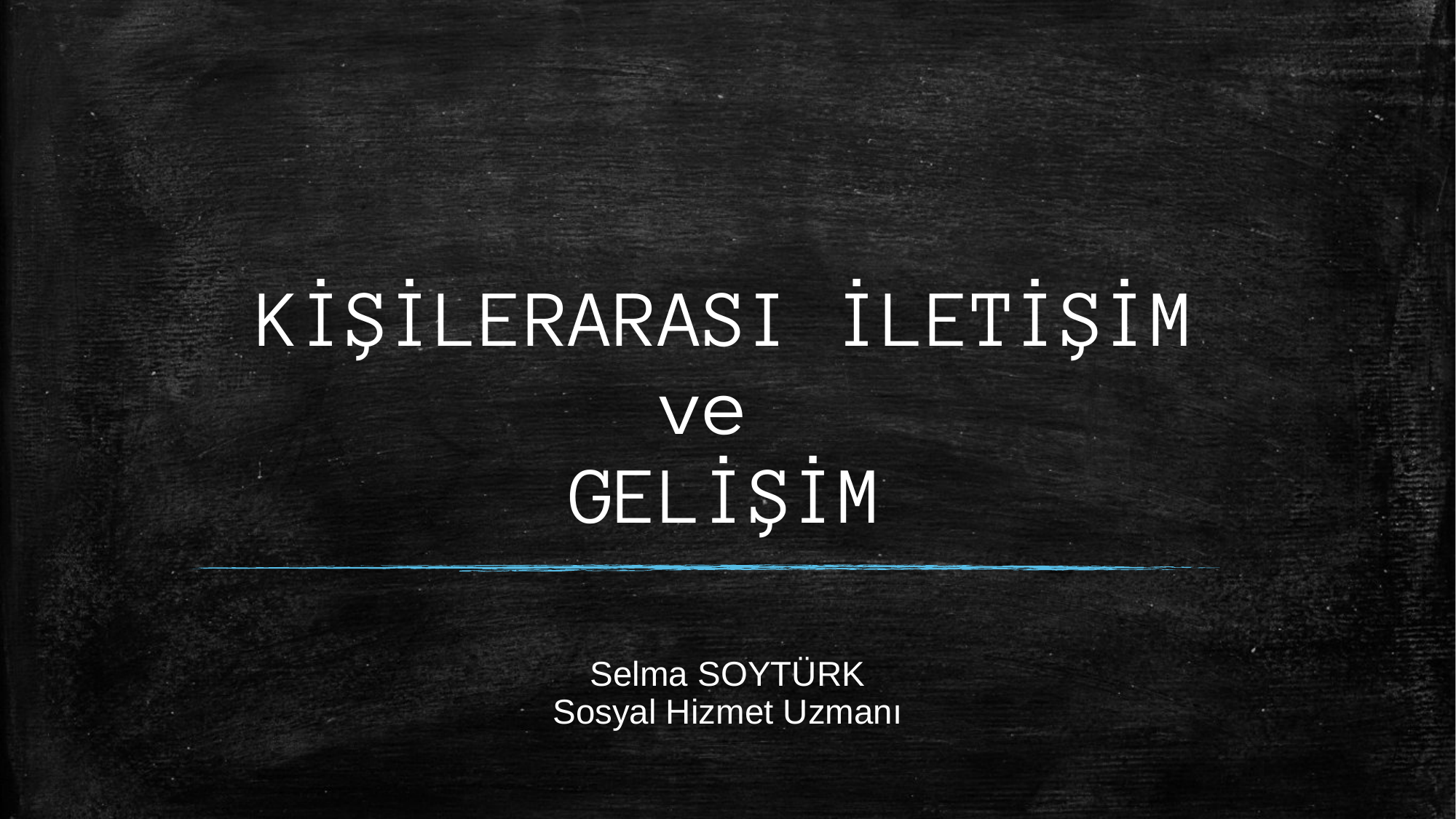

# KİŞİLERARASI İLETİŞİM ve GELİŞİM

Selma SOYTÜRK
Sosyal Hizmet Uzmanı